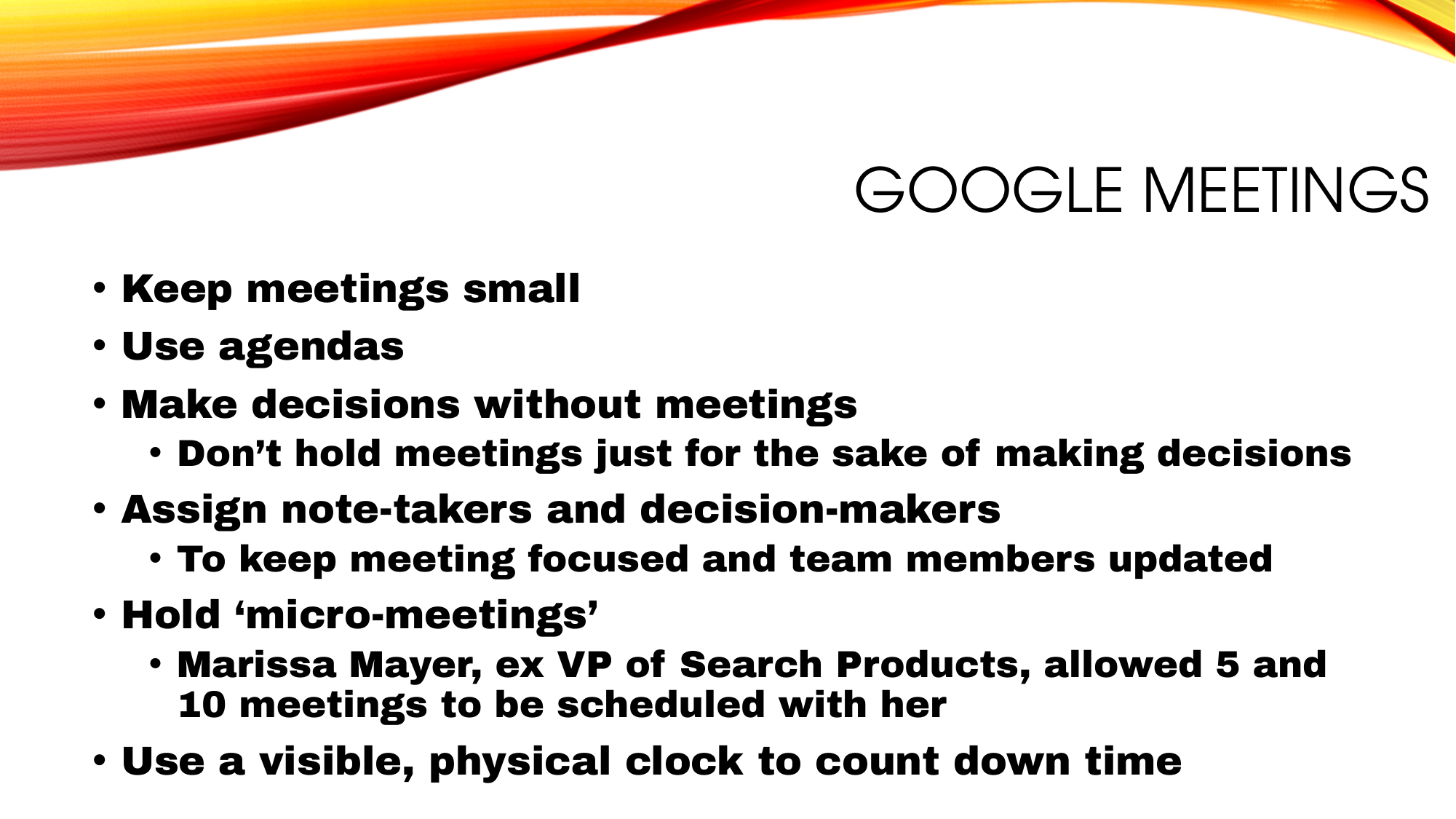

# Google Meetings
Keep meetings small
Use agendas
Make decisions without meetings
Don’t hold meetings just for the sake of making decisions
Assign note-takers and decision-makers
To keep meeting focused and team members updated
Hold ‘micro-meetings’
Marissa Mayer, ex VP of Search Products, allowed 5 and 10 meetings to be scheduled with her
Use a visible, physical clock to count down time